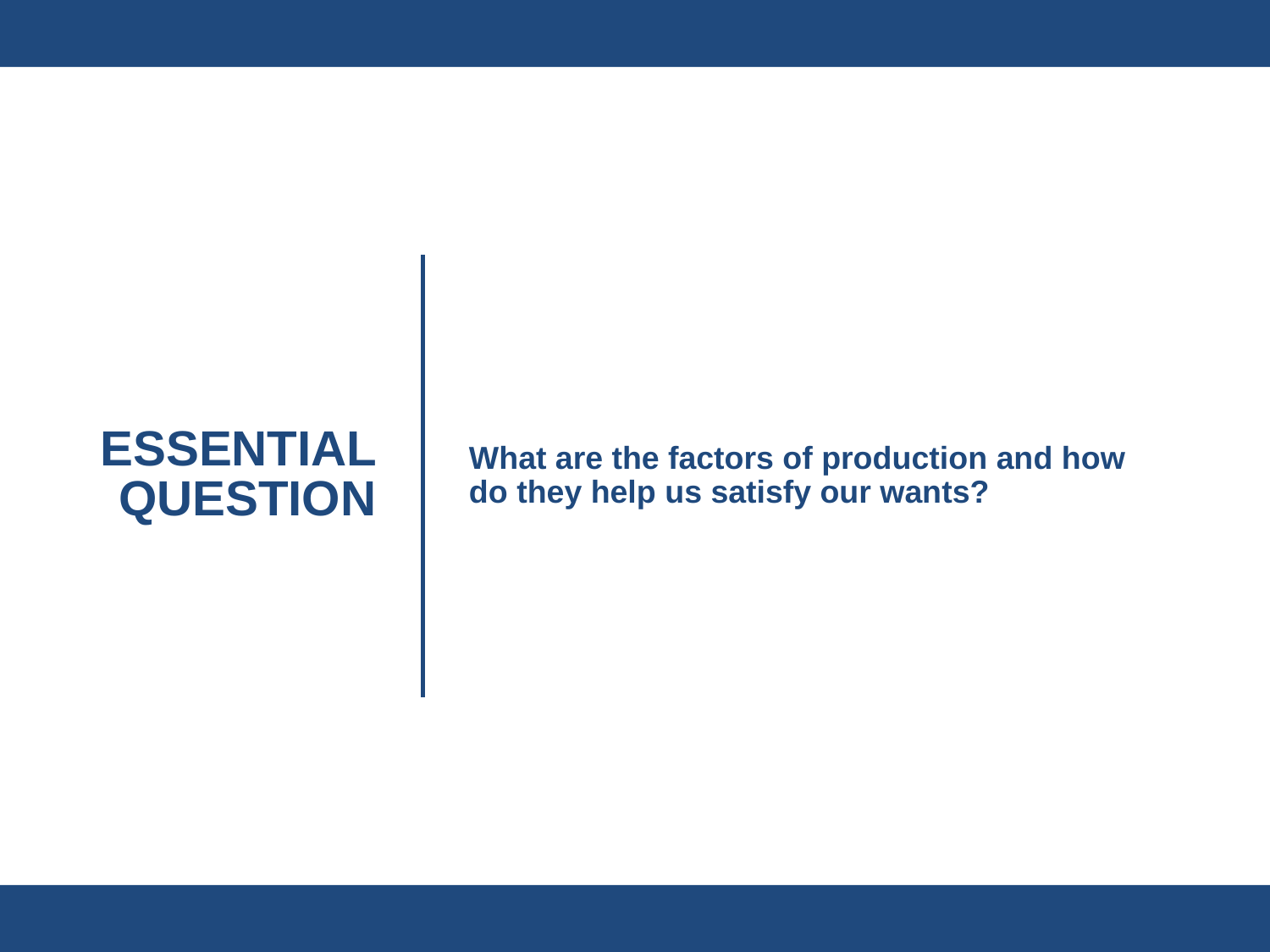

What are the factors of production and how do they help us satisfy our wants?
# Essential Question